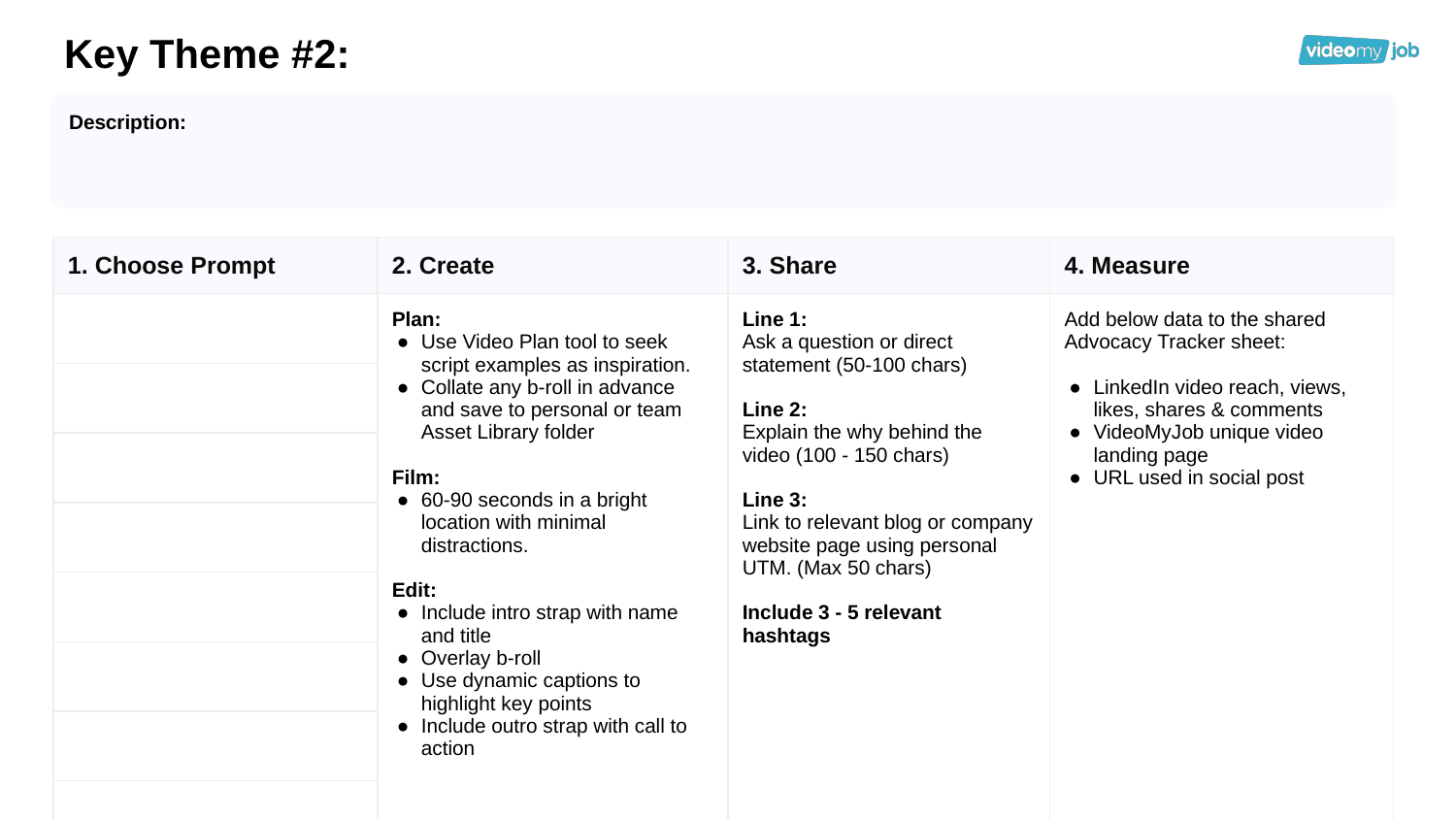

# Key Theme #2:

Description:
| 1. Choose Prompt | 2. Create | 3. Share | 4. Measure |
| --- | --- | --- | --- |
|  | Plan: Use Video Plan tool to seek script examples as inspiration. Collate any b-roll in advance and save to personal or team Asset Library folder Film: 60-90 seconds in a bright location with minimal distractions. Edit: Include intro strap with name and title Overlay b-roll Use dynamic captions to highlight key points Include outro strap with call to action | Line 1: Ask a question or direct statement (50-100 chars) Line 2: Explain the why behind the video (100 - 150 chars) Line 3: Link to relevant blog or company website page using personal UTM. (Max 50 chars) Include 3 - 5 relevant hashtags | Add below data to the shared Advocacy Tracker sheet: LinkedIn video reach, views, likes, shares & comments VideoMyJob unique video landing page URL used in social post |
|  |  |  |  |
|  |  |  |  |
|  |  |  |  |
|  |  |  |  |
|  |  |  |  |
|  |  |  |  |
|  |  |  |  |
|  |  |  |  |